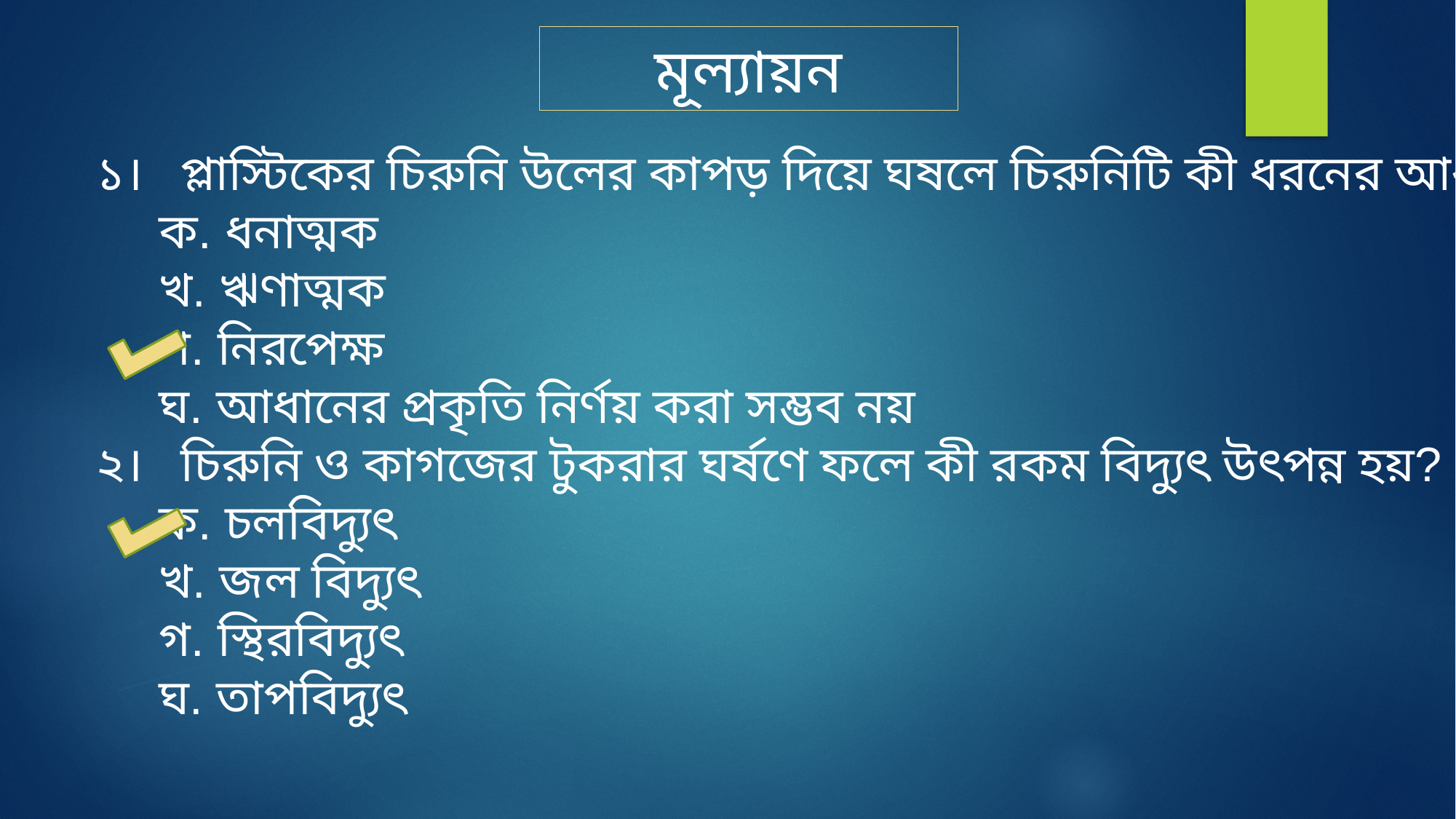

মূল্যায়ন
১।   প্লাস্টিকের চিরুনি উলের কাপড় দিয়ে ঘষলে চিরুনিটি কী ধরনের আধানপ্রাপ্ত হয়?
     ক. ধনাত্মক
     খ. ঋণাত্মক
     গ. নিরপেক্ষ
     ঘ. আধানের প্রকৃতি নির্ণয় করা সম্ভব নয়
২।   চিরুনি ও কাগজের টুকরার ঘর্ষণে ফলে কী রকম বিদ্যুৎ উৎপন্ন হয়?
     ক. চলবিদ্যুৎ
     খ. জল বিদ্যুৎ
     গ. স্থিরবিদ্যুৎ
     ঘ. তাপবিদ্যুৎ